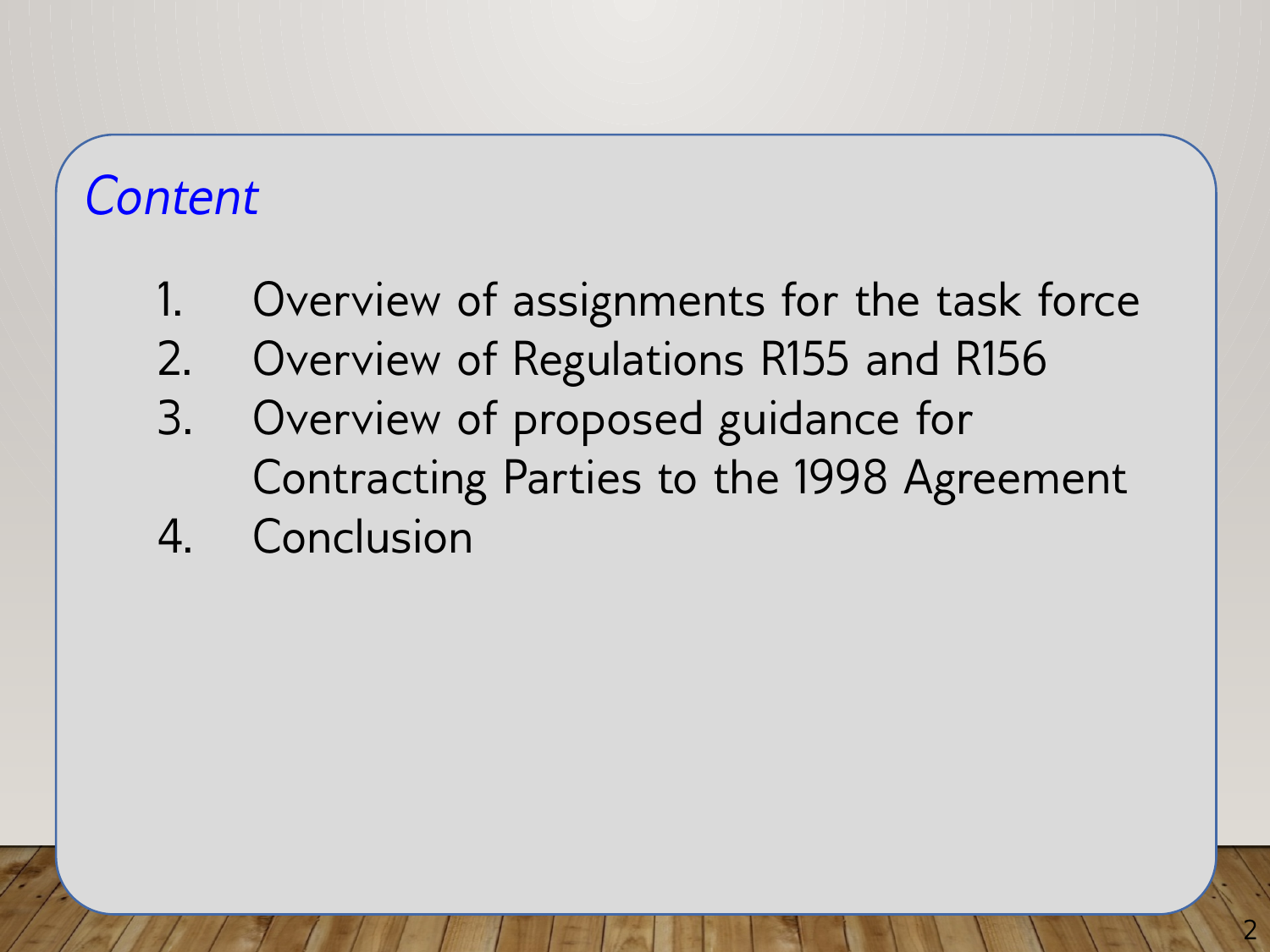

Content
Overview of assignments for the task force
Overview of Regulations R155 and R156
Overview of proposed guidance for Contracting Parties to the 1998 Agreement
Conclusion